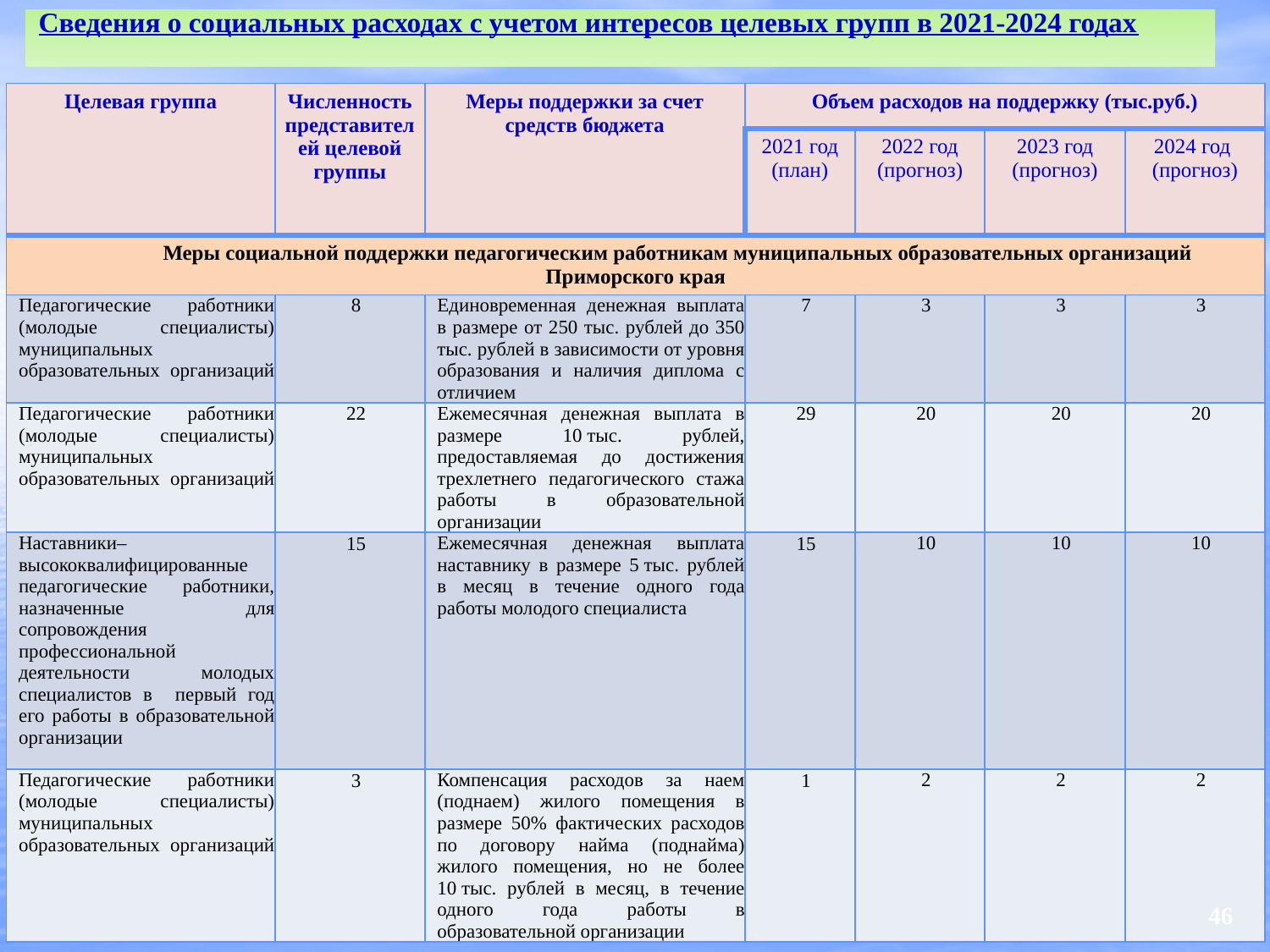

Сведения о социальных расходах с учетом интересов целевых групп в 2021-2024 годах
| Целевая группа | Численность представителей целевой группы | Меры поддержки за счет средств бюджета | Объем расходов на поддержку (тыс.руб.) |  |  |  |
| --- | --- | --- | --- | --- | --- | --- |
|  |  |  | 2021 год (план) | 2022 год (прогноз) | 2023 год (прогноз) | 2024 год (прогноз) |
| Меры социальной поддержки педагогическим работникам муниципальных образовательных организаций Приморского края |  |  |  |  |  |  |
| Педагогические работники (молодые специалисты) муниципальных образовательных организаций | 8 | Единовременная денежная выплата в размере от 250 тыс. рублей до 350 тыс. рублей в зависимости от уровня образования и наличия диплома с отличием | 7 | 3 | 3 | 3 |
| Педагогические работники (молодые специалисты) муниципальных образовательных организаций | 22 | Ежемесячная денежная выплата в размере 10 тыс. рублей, предоставляемая до достижения трехлетнего педагогического стажа работы в образовательной организации | 29 | 20 | 20 | 20 |
| Наставники– высококвалифицированные педагогические работники, назначенные для сопровождения профессиональной деятельности молодых специалистов в первый год его работы в образовательной организации | 15 | Ежемесячная денежная выплата наставнику в размере 5 тыс. рублей в месяц в течение одного года работы молодого специалиста | 15 | 10 | 10 | 10 |
| Педагогические работники (молодые специалисты) муниципальных образовательных организаций | 3 | Компенсация расходов за наем (поднаем) жилого помещения в размере 50% фактических расходов по договору найма (поднайма) жилого помещения, но не более 10 тыс. рублей в месяц, в течение одного года работы в образовательной организации | 1 | 2 | 2 | 2 |
46